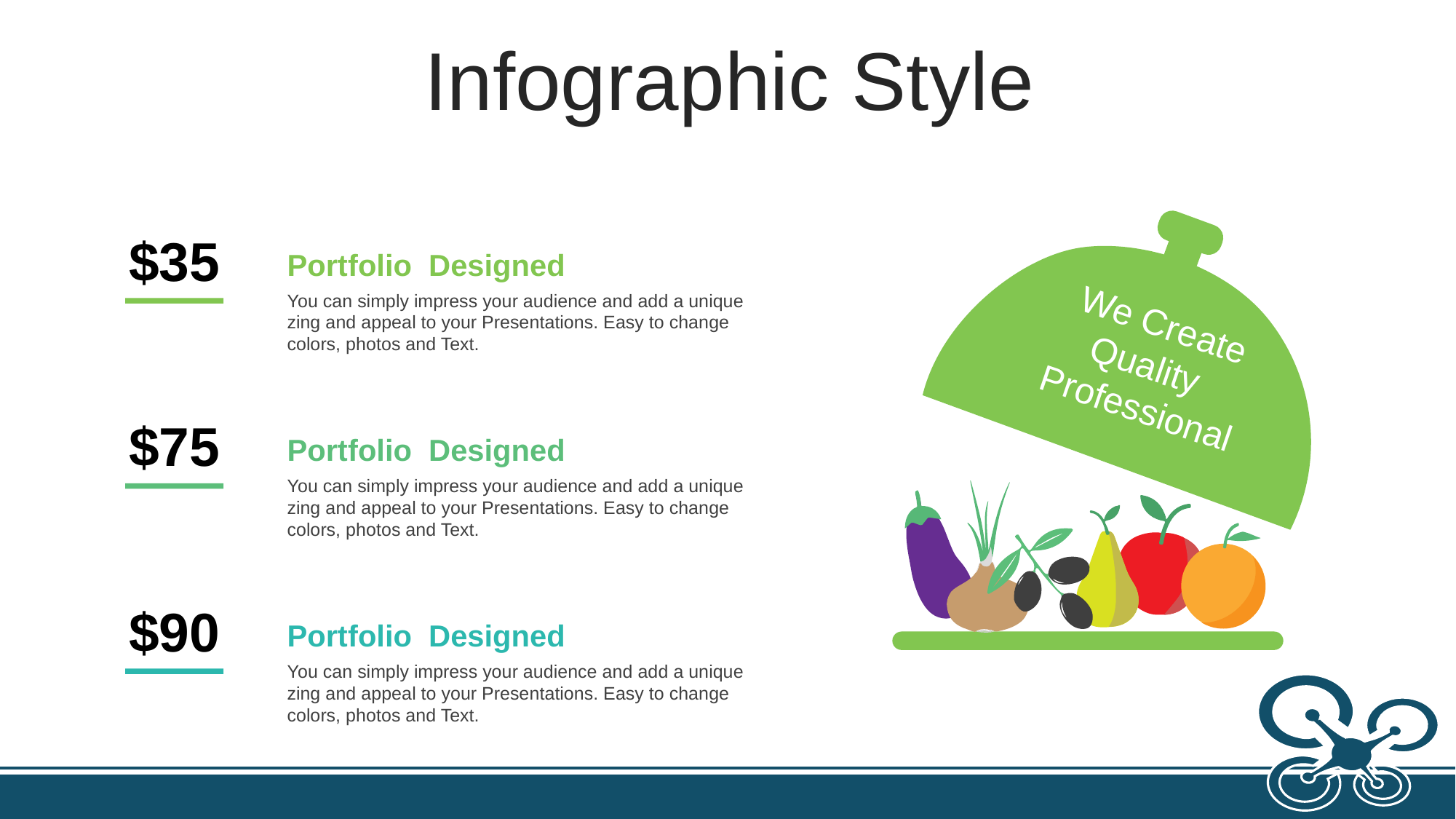

Infographic Style

$35
Portfolio  Designed
You can simply impress your audience and add a unique zing and appeal to your Presentations. Easy to change colors, photos and Text.

We Create Quality
Professional
DINNER SPECIAL
$75
Portfolio  Designed
You can simply impress your audience and add a unique zing and appeal to your Presentations. Easy to change colors, photos and Text.

$90
Portfolio  Designed
You can simply impress your audience and add a unique zing and appeal to your Presentations. Easy to change colors, photos and Text.